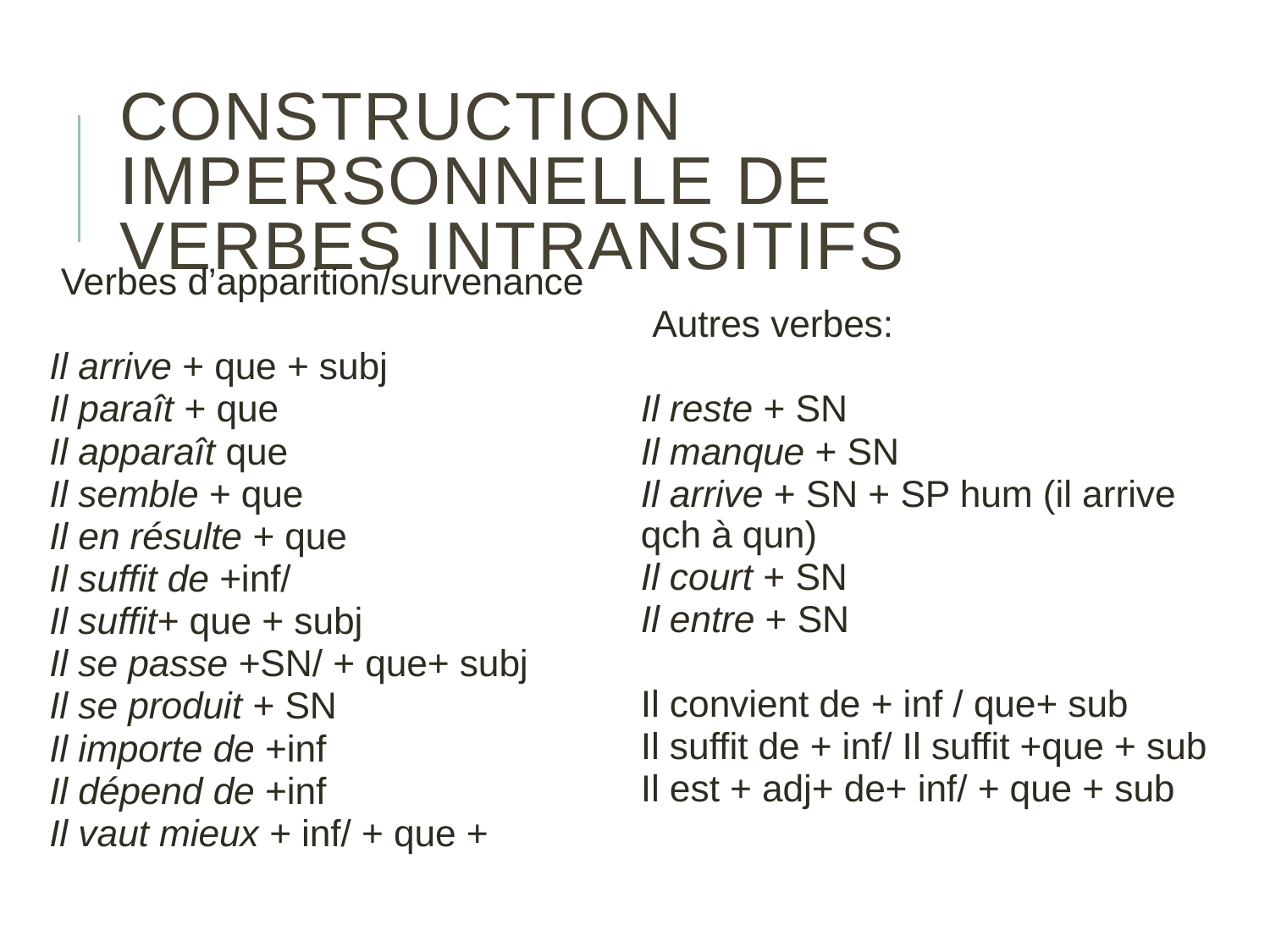

# Construction impersonnelle de verbes intransitifs
Verbes d’apparition/survenance

Il arrive + que + subj
Il paraît + que
Il apparaît que
Il semble + que
Il en résulte + que
Il suffit de +inf/
Il suffit+ que + subj
Il se passe +SN/ + que+ subj
Il se produit + SN
Il importe de +inf
Il dépend de +inf
Il vaut mieux + inf/ + que +

Autres verbes:

Il reste + SN
Il manque + SN
Il arrive + SN + SP hum (il arrive qch à qun)
Il court + SN
Il entre + SN

Il convient de + inf / que+ sub
Il suffit de + inf/ Il suffit +que + sub
Il est + adj+ de+ inf/ + que + sub